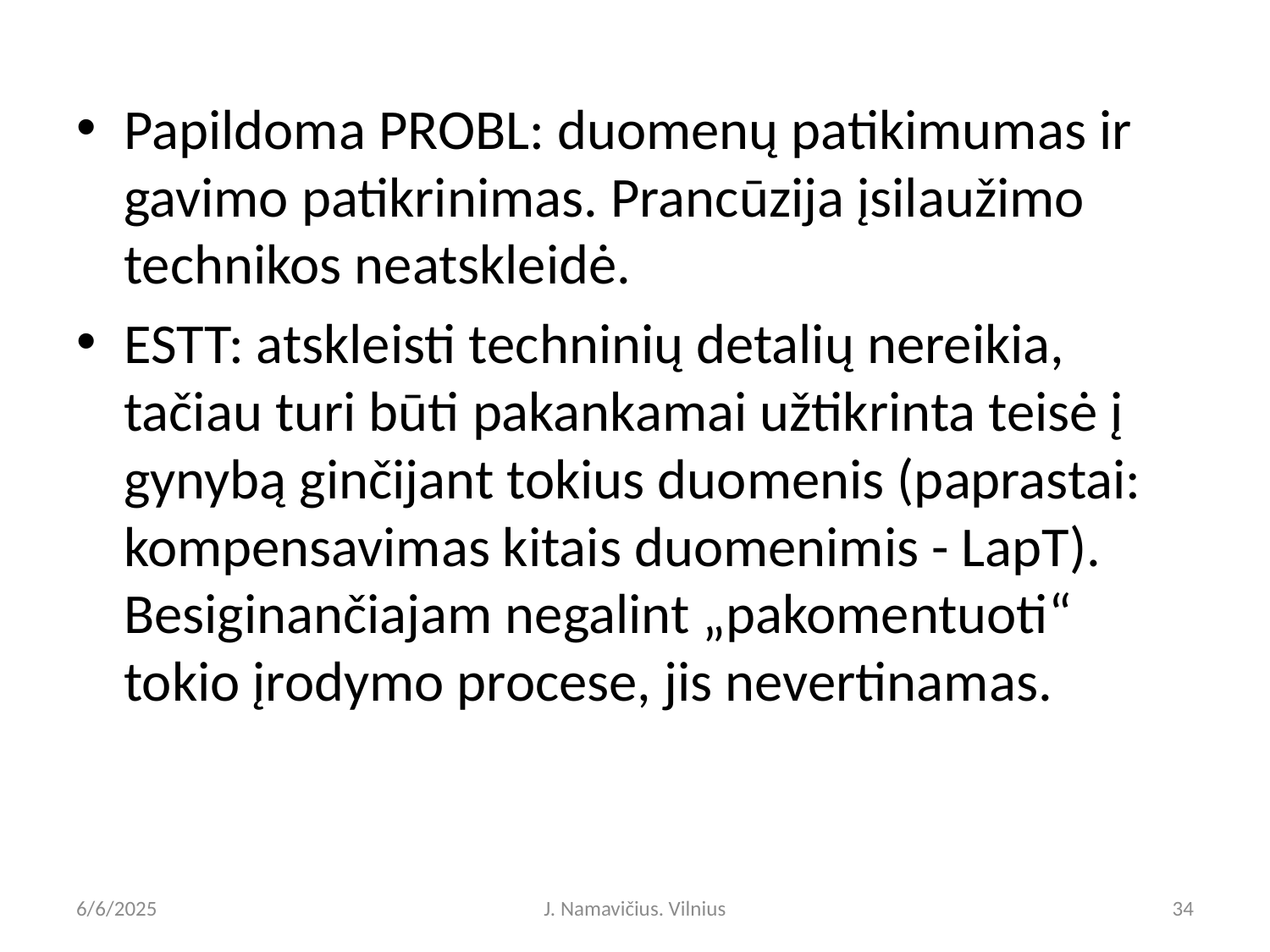

Papildoma PROBL: duomenų patikimumas ir gavimo patikrinimas. Prancūzija įsilaužimo technikos neatskleidė.
ESTT: atskleisti techninių detalių nereikia, tačiau turi būti pakankamai užtikrinta teisė į gynybą ginčijant tokius duomenis (paprastai: kompensavimas kitais duomenimis - LapT). Besiginančiajam negalint „pakomentuoti“ tokio įrodymo procese, jis nevertinamas.

6/6/2025
J. Namavičius. Vilnius
34